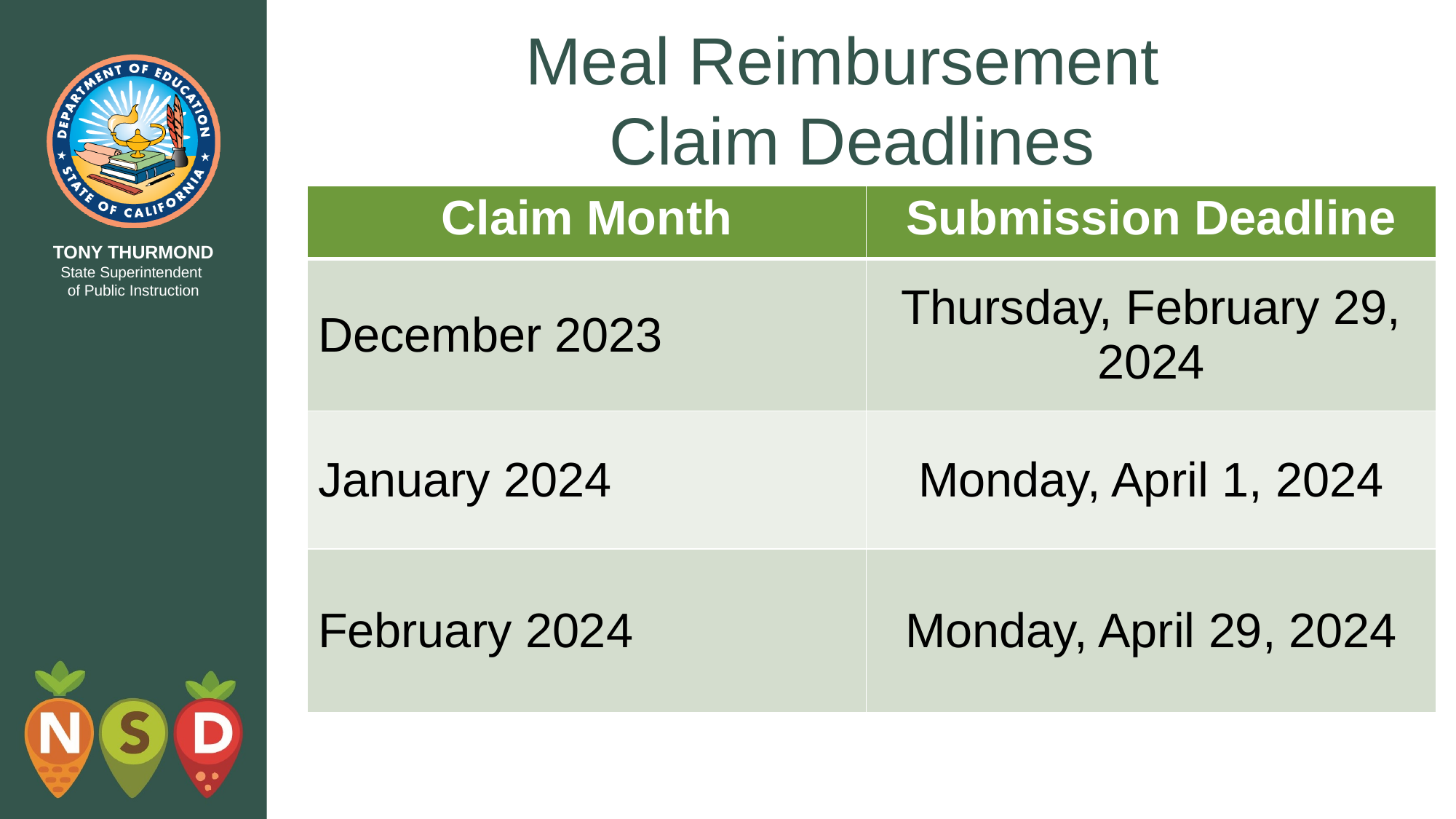

# Meal Reimbursement Claim Deadlines
| Claim Month | Submission Deadline |
| --- | --- |
| December 2023 | Thursday, February 29, 2024 |
| January 2024 | Monday, April 1, 2024 |
| February 2024 | Monday, April 29, 2024 |